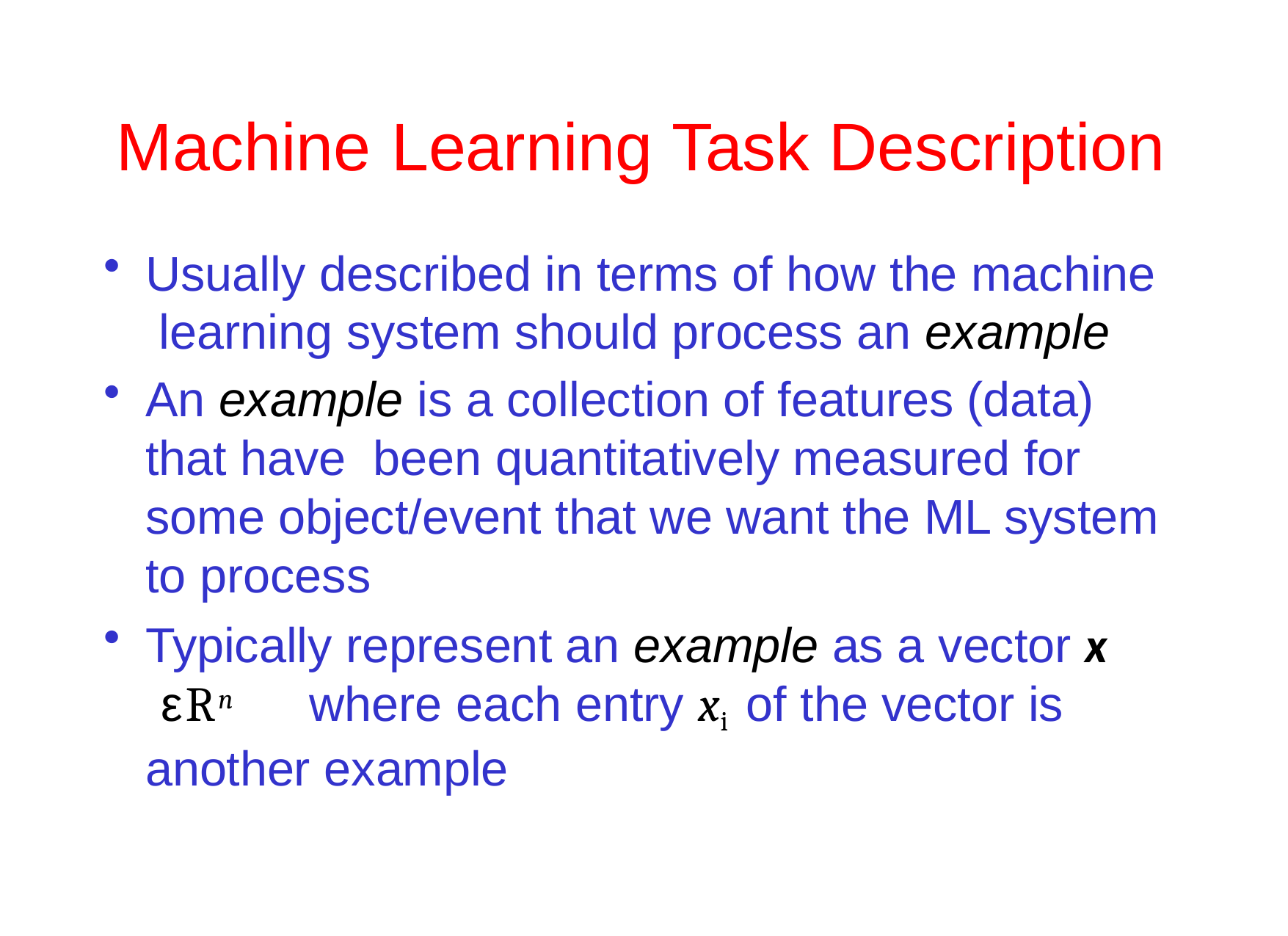

# Machine	Learning	Task Description
Usually described in terms of how the machine  learning system should process an example
An example is a collection of features (data) that have  been quantitatively measured for some object/event that we want the ML system to process
Typically represent an example as a vector x  εRn	where each entry xi	of the vector is  another example